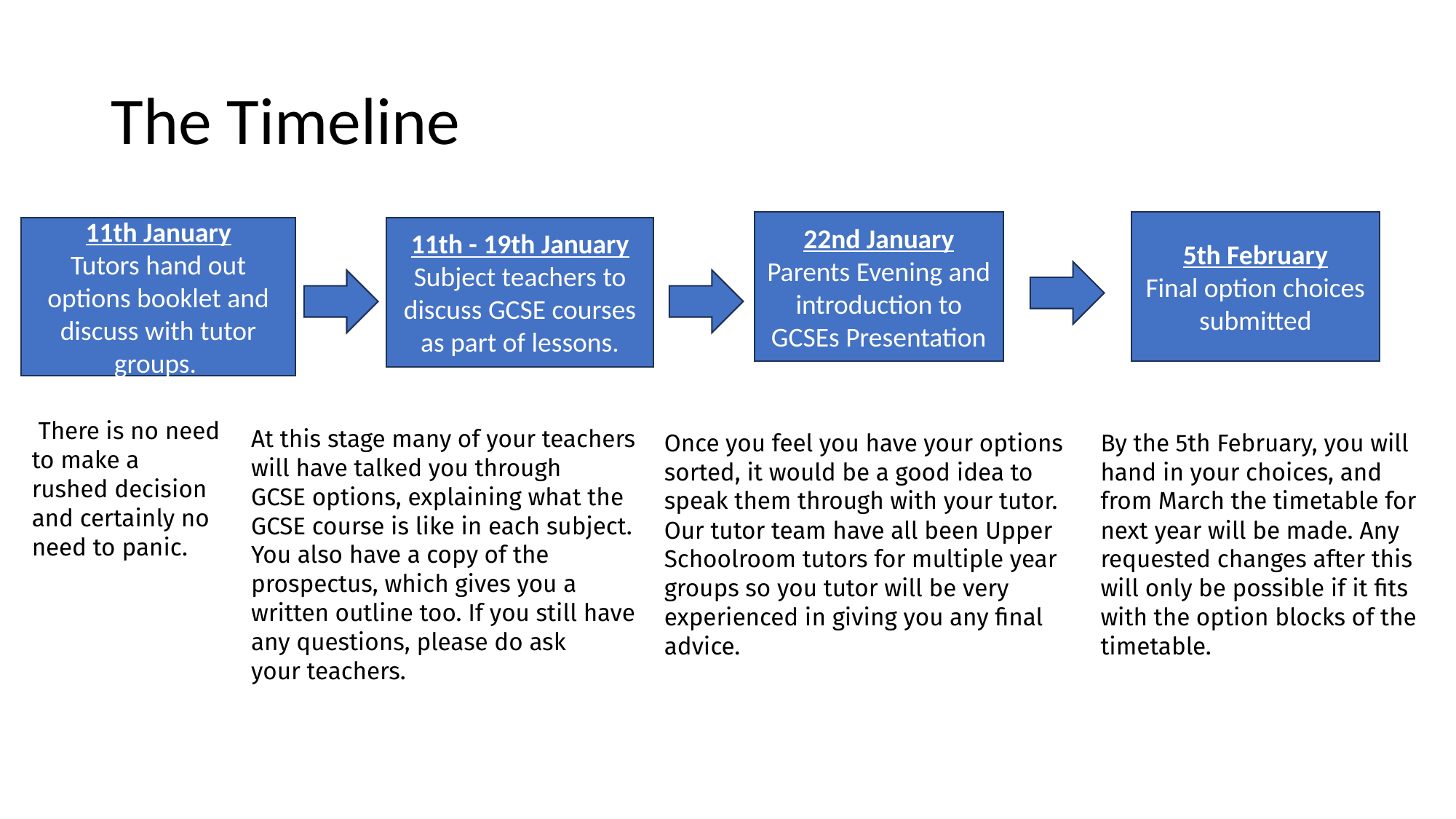

# The Timeline
22nd January
Parents Evening and introduction to GCSEs Presentation
5th February
Final option choices submitted
11th January
Tutors hand out options booklet and discuss with tutor groups.
11th - 19th January
Subject teachers to discuss GCSE courses as part of lessons.

 There is no need to make a rushed decision and certainly no need to panic.
At this stage many of your teachers will have talked you through GCSE options, explaining what the GCSE course is like in each subject. You also have a copy of the prospectus, which gives you a written outline too. If you still have any questions, please do ask your teachers.
Once you feel you have your options sorted, it would be a good idea to speak them through with your tutor. Our tutor team have all been Upper Schoolroom tutors for multiple year groups so you tutor will be very experienced in giving you any final advice.
By the 5th February, you will hand in your choices, and from March the timetable for next year will be made. Any requested changes after this will only be possible if it fits with the option blocks of the timetable.